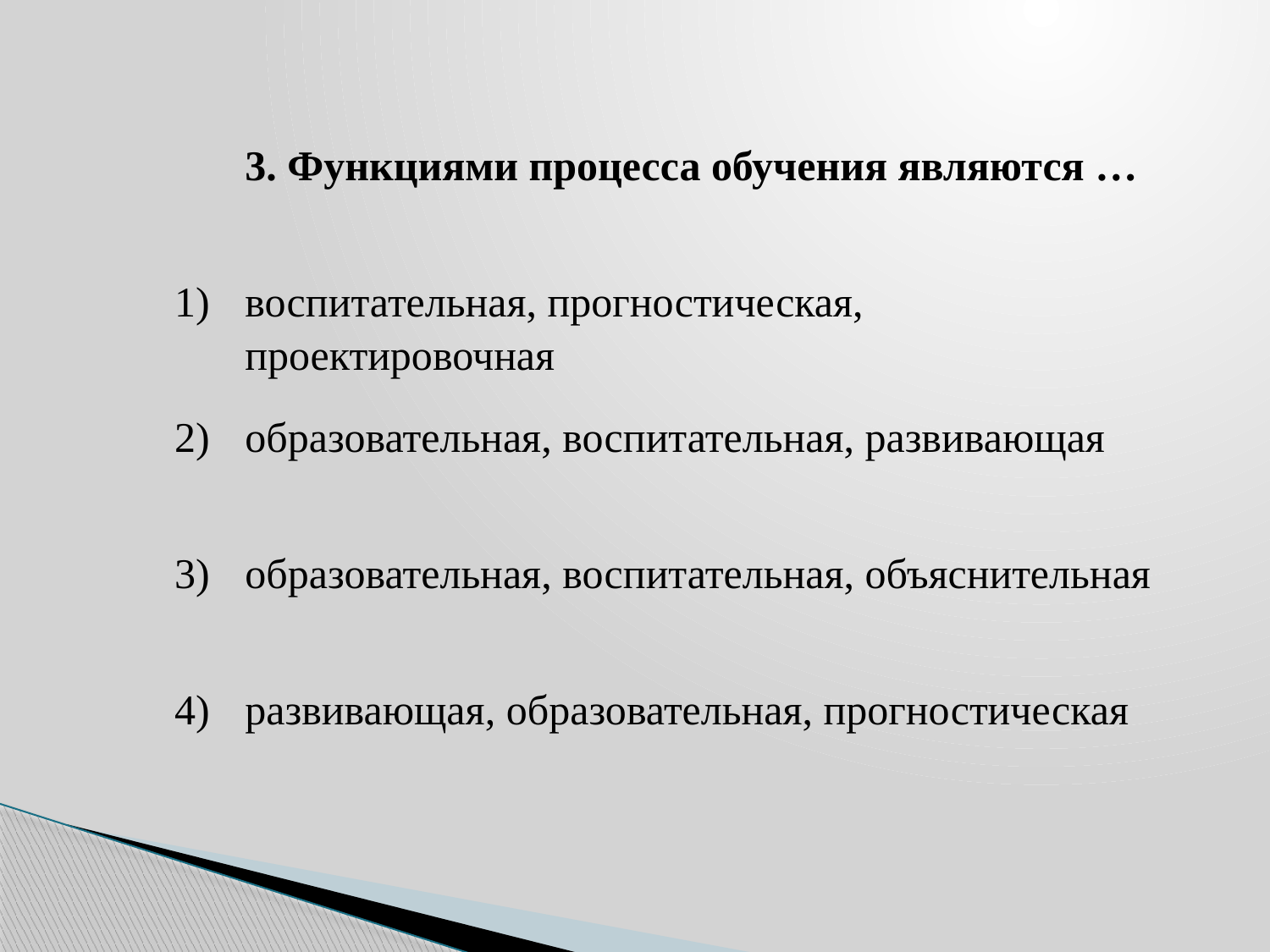

|  | 3. Функциями процесса обучения являются … |
| --- | --- |
| 1) | воспитательная, прогностическая, проектировочная |
| 2) | образовательная, воспитательная, развивающая |
| 3) | образовательная, воспитательная, объяснительная |
| 4) | развивающая, образовательная, прогностическая |